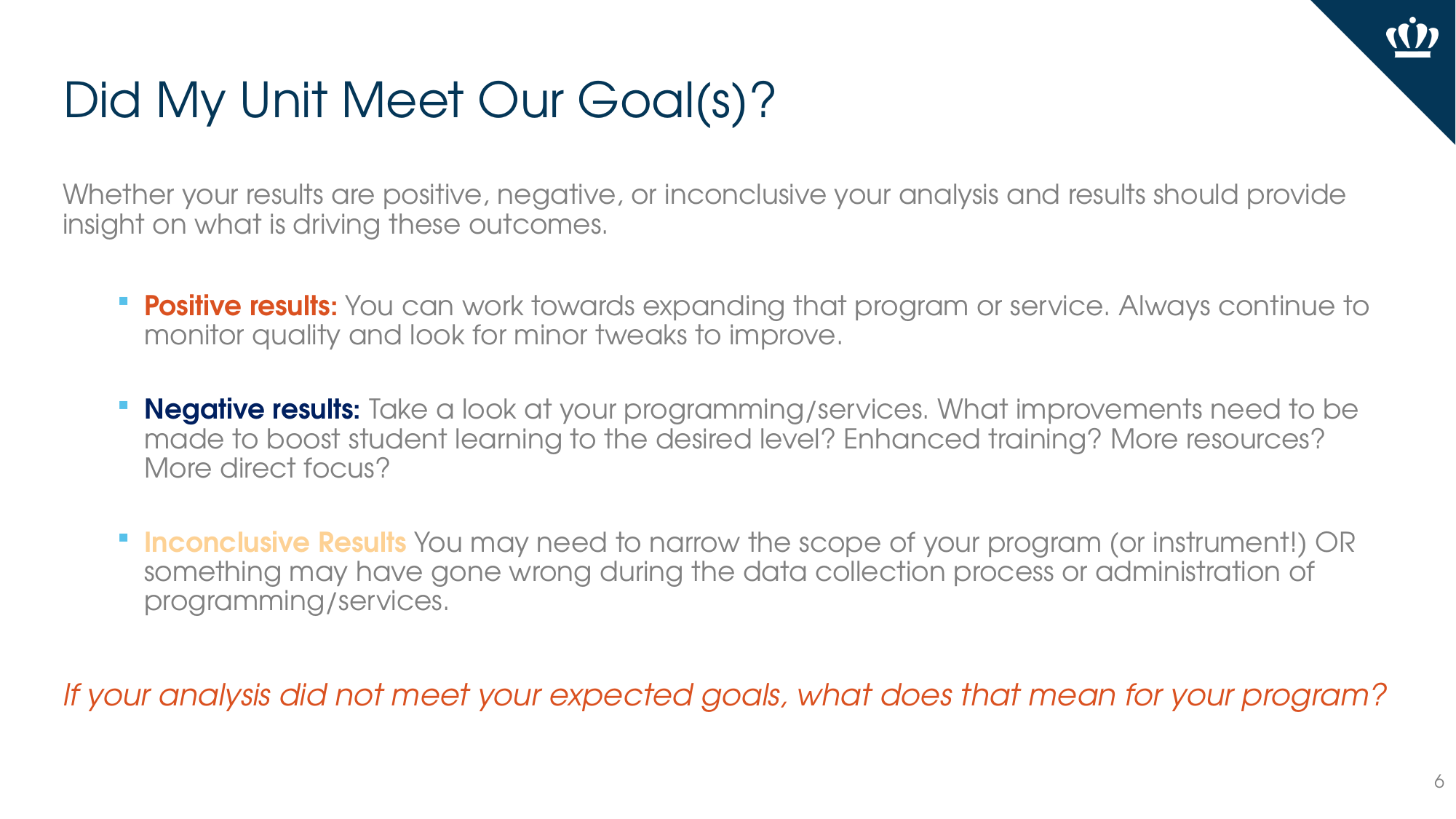

# Did My Unit Meet Our Goal(s)?
Whether your results are positive, negative, or inconclusive your analysis and results should provide insight on what is driving these outcomes.

Positive results: You can work towards expanding that program or service. Always continue to monitor quality and look for minor tweaks to improve.

Negative results: Take a look at your programming/services. What improvements need to be made to boost student learning to the desired level? Enhanced training? More resources? More direct focus?

Inconclusive Results You may need to narrow the scope of your program (or instrument!) OR something may have gone wrong during the data collection process or administration of programming/services.

If your analysis did not meet your expected goals, what does that mean for your program?
6